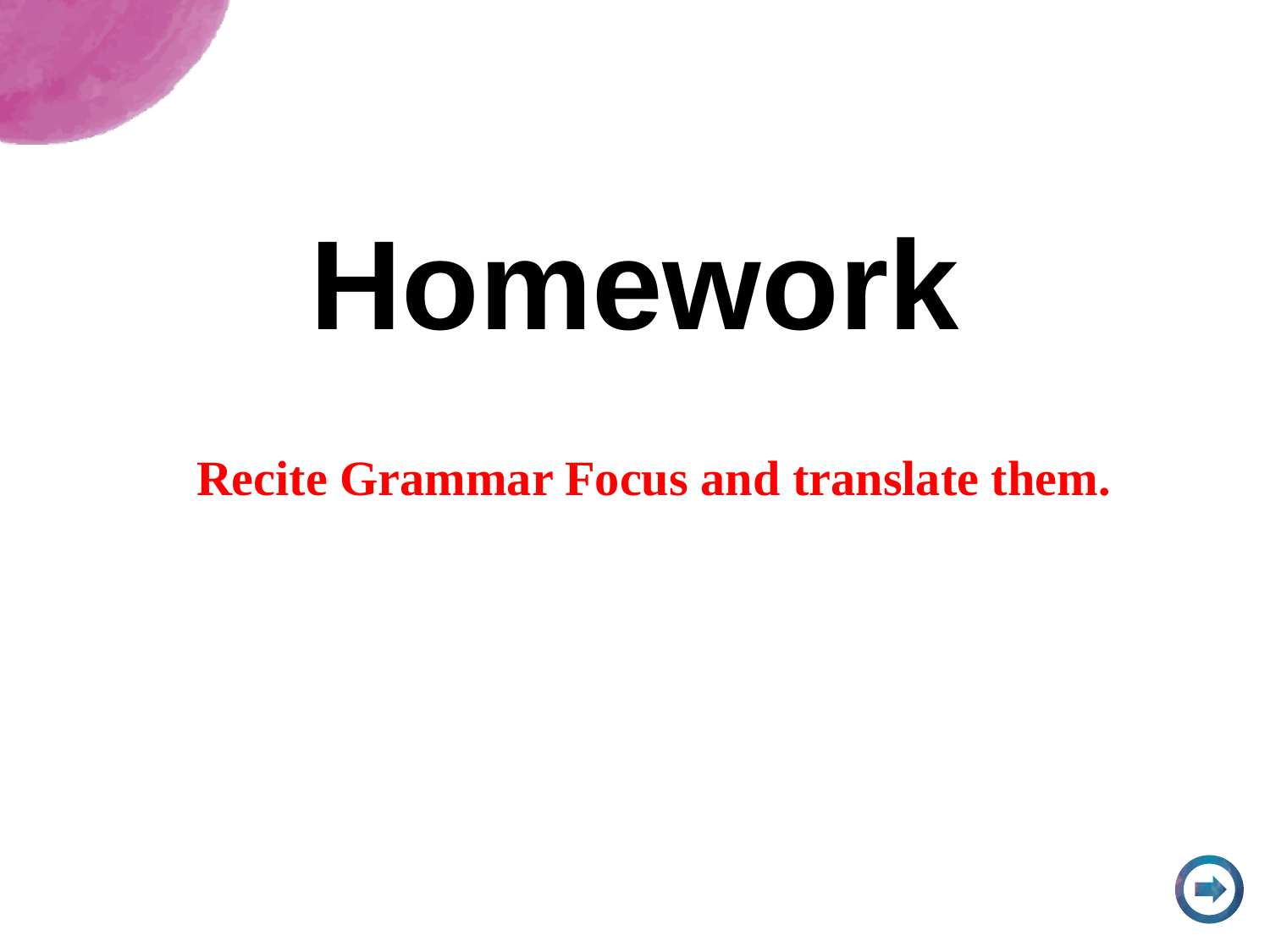

Homework
Recite Grammar Focus and translate them.